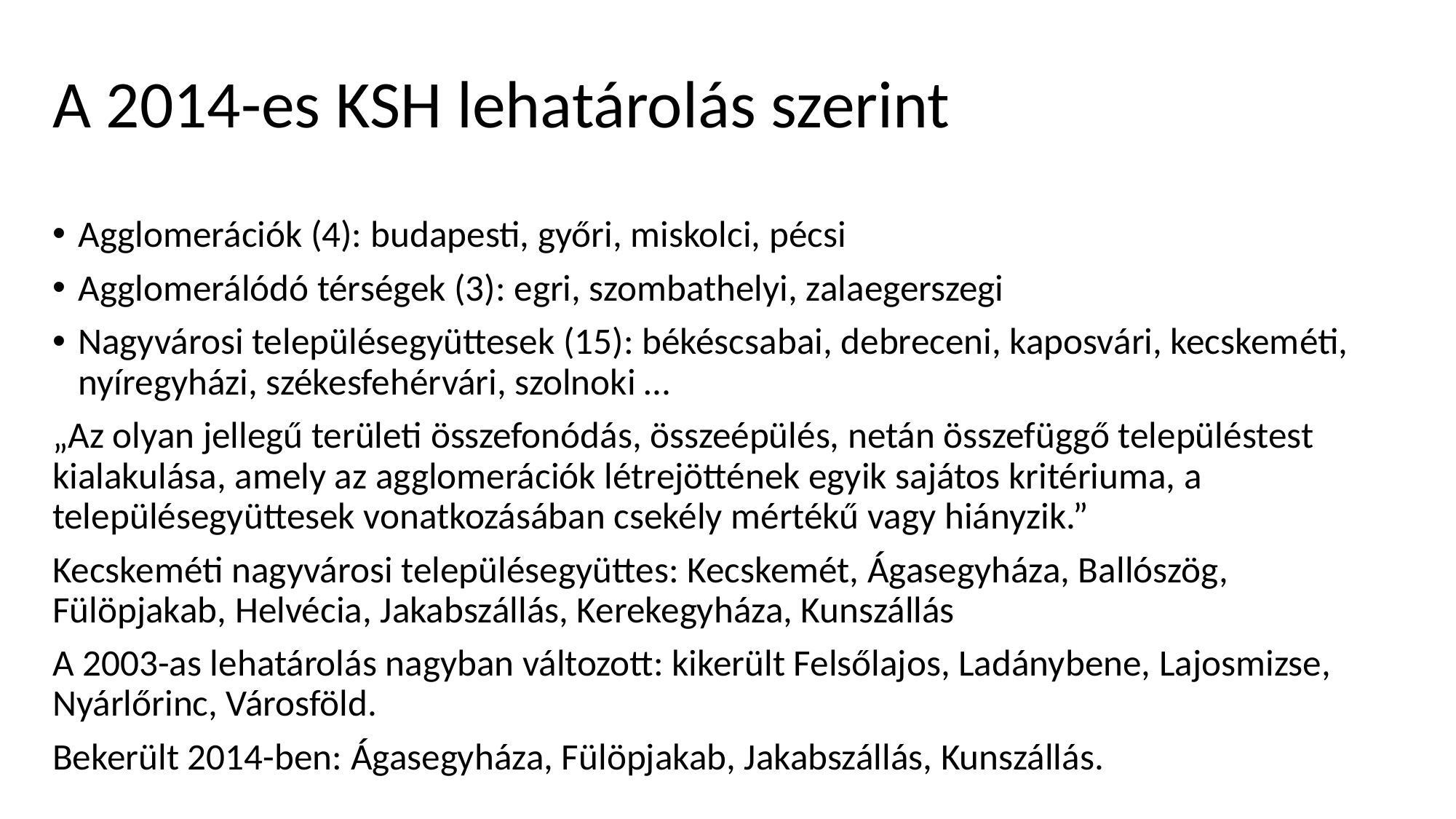

# A 2014-es KSH lehatárolás szerint

Agglomerációk (4): budapesti, győri, miskolci, pécsi
Agglomerálódó térségek (3): egri, szombathelyi, zalaegerszegi
Nagyvárosi településegyüttesek (15): békéscsabai, debreceni, kaposvári, kecskeméti, nyíregyházi, székesfehérvári, szolnoki …
„Az olyan jellegű területi összefonódás, összeépülés, netán összefüggő településtest kialakulása, amely az agglomerációk létrejöttének egyik sajátos kritériuma, a településegyüttesek vonatkozásában csekély mértékű vagy hiányzik.”
Kecskeméti nagyvárosi településegyüttes: Kecskemét, Ágasegyháza, Ballószög, Fülöpjakab, Helvécia, Jakabszállás, Kerekegyháza, Kunszállás
A 2003-as lehatárolás nagyban változott: kikerült Felsőlajos, Ladánybene, Lajosmizse, Nyárlőrinc, Városföld.
Bekerült 2014-ben: Ágasegyháza, Fülöpjakab, Jakabszállás, Kunszállás.